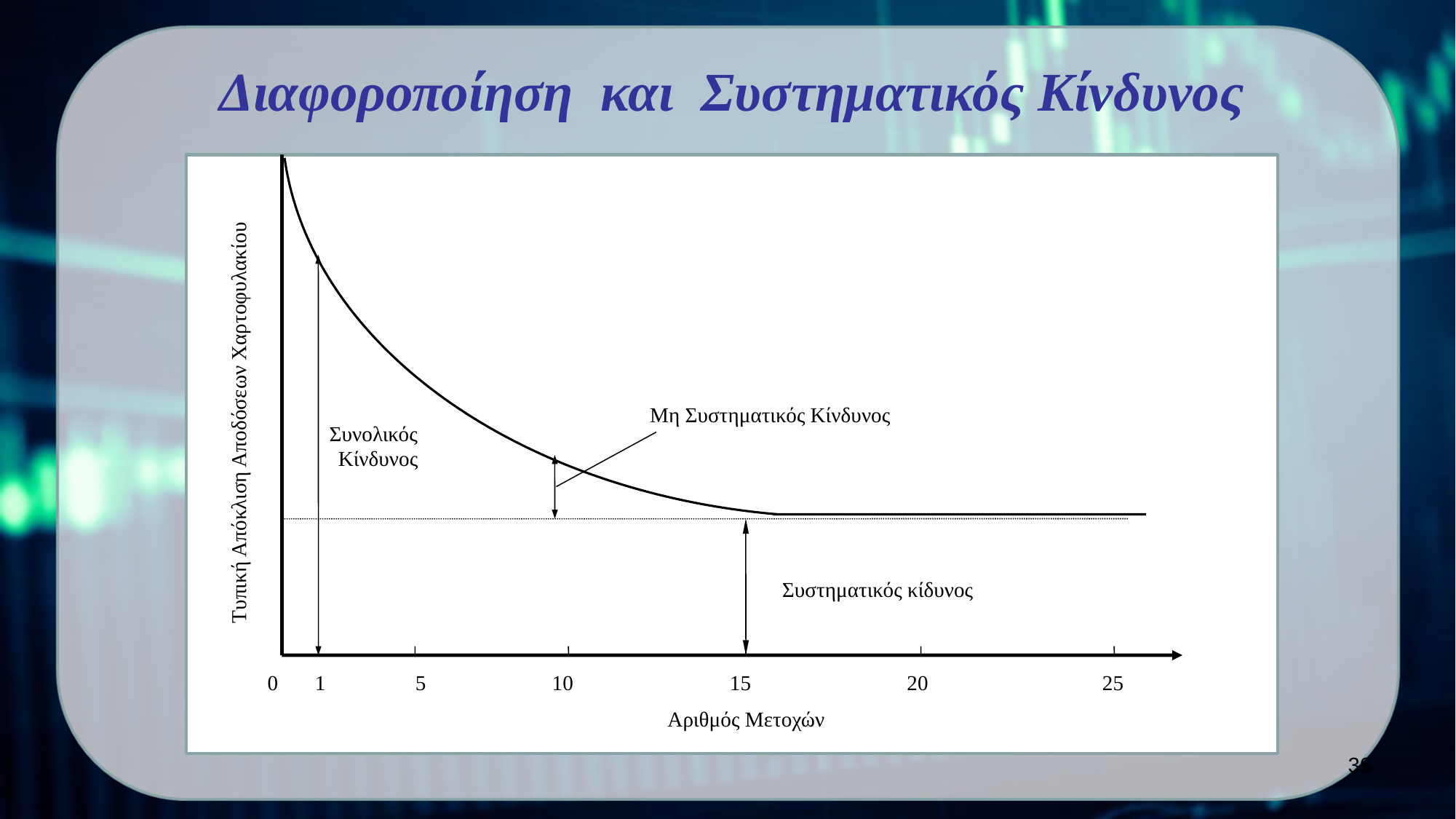

Διαφοροποίηση  και  Συστηματικός Κίνδυνος

Μη Συστηματικός Κίνδυνος
Τυπική Απόκλιση Αποδόσεων Χαρτοφυλακίου
Συνολικός
Κίνδυνος

Συστηματικός κίδυνος

               10
20
25
0       1
             5
        15
Αριθμός Μετοχών
36